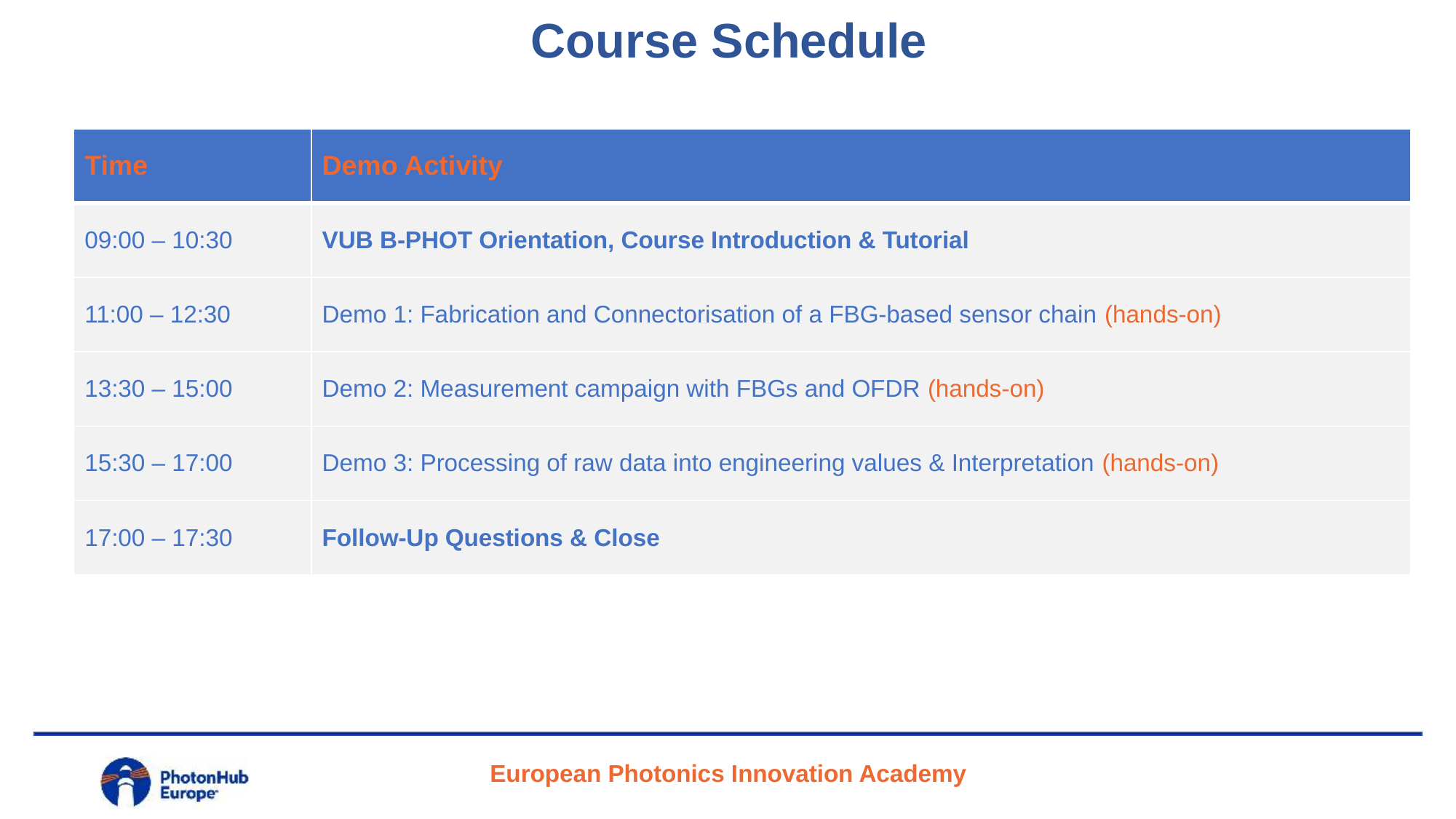

Course Schedule
| Time | Demo Activity |
| --- | --- |
| 09:00 – 10:30 | VUB B-PHOT Orientation, Course Introduction & Tutorial |
| 11:00 – 12:30 | Demo 1: Fabrication and Connectorisation of a FBG-based sensor chain (hands-on) |
| 13:30 – 15:00 | Demo 2: Measurement campaign with FBGs and OFDR (hands-on) |
| 15:30 – 17:00 | Demo 3: Processing of raw data into engineering values & Interpretation (hands-on) |
| 17:00 – 17:30 | Follow-Up Questions & Close |

European Photonics Innovation Academy